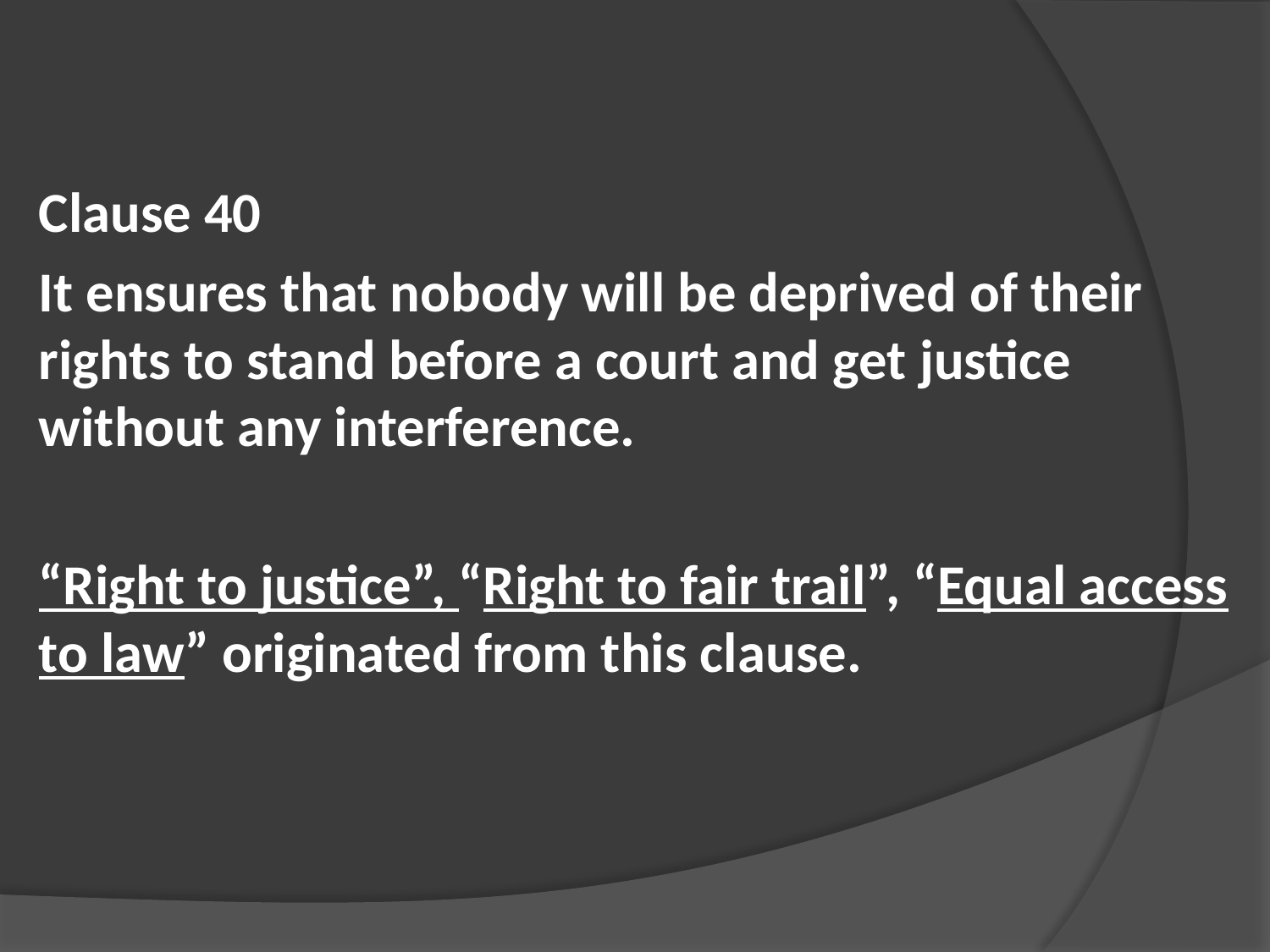

Clause 40
It ensures that nobody will be deprived of their rights to stand before a court and get justice without any interference.

“Right to justice”, “Right to fair trail”, “Equal access to law” originated from this clause.